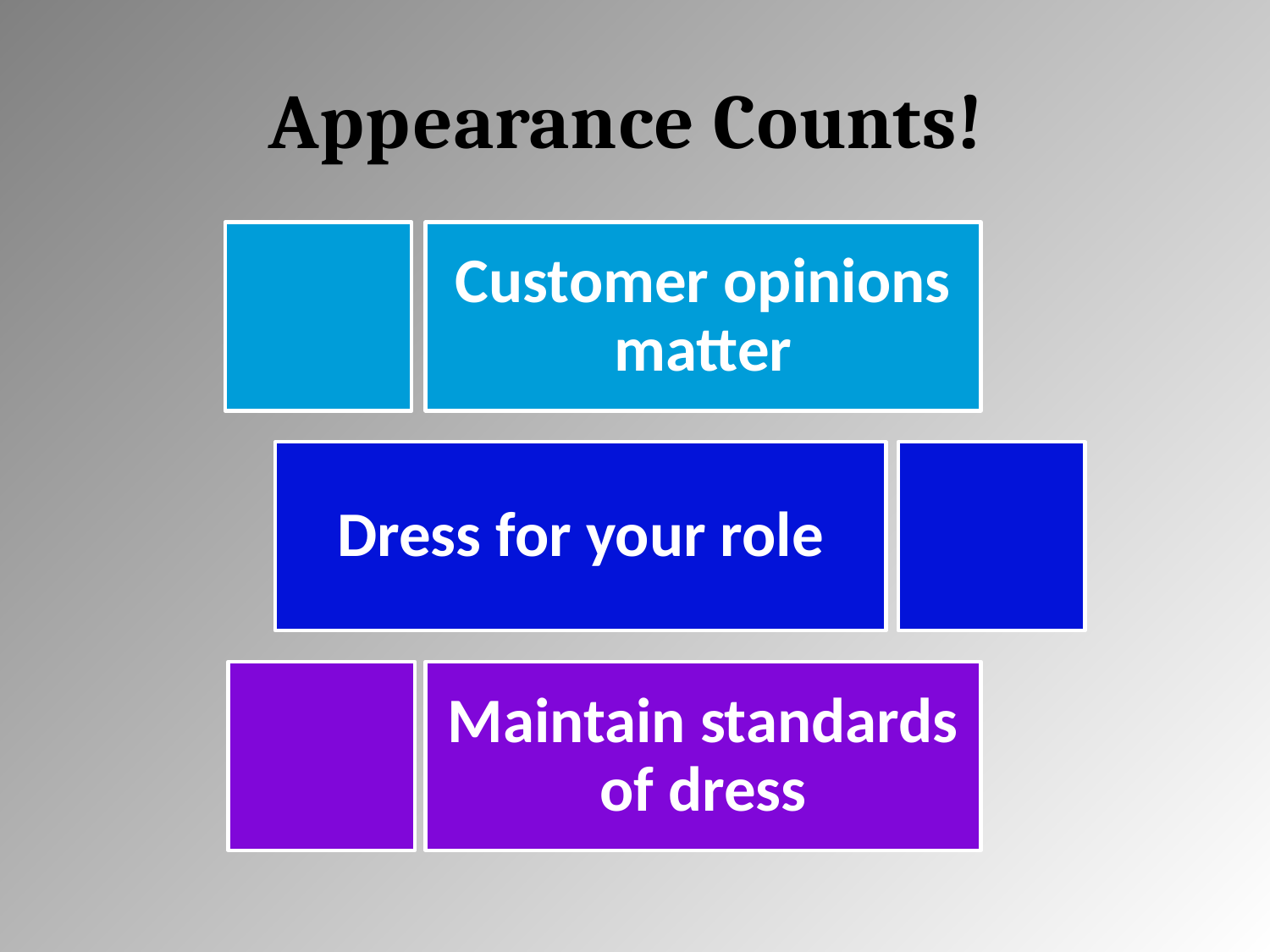

# Appearance Counts!
Customer opinions matter
Dress for your role
Maintain standards of dress